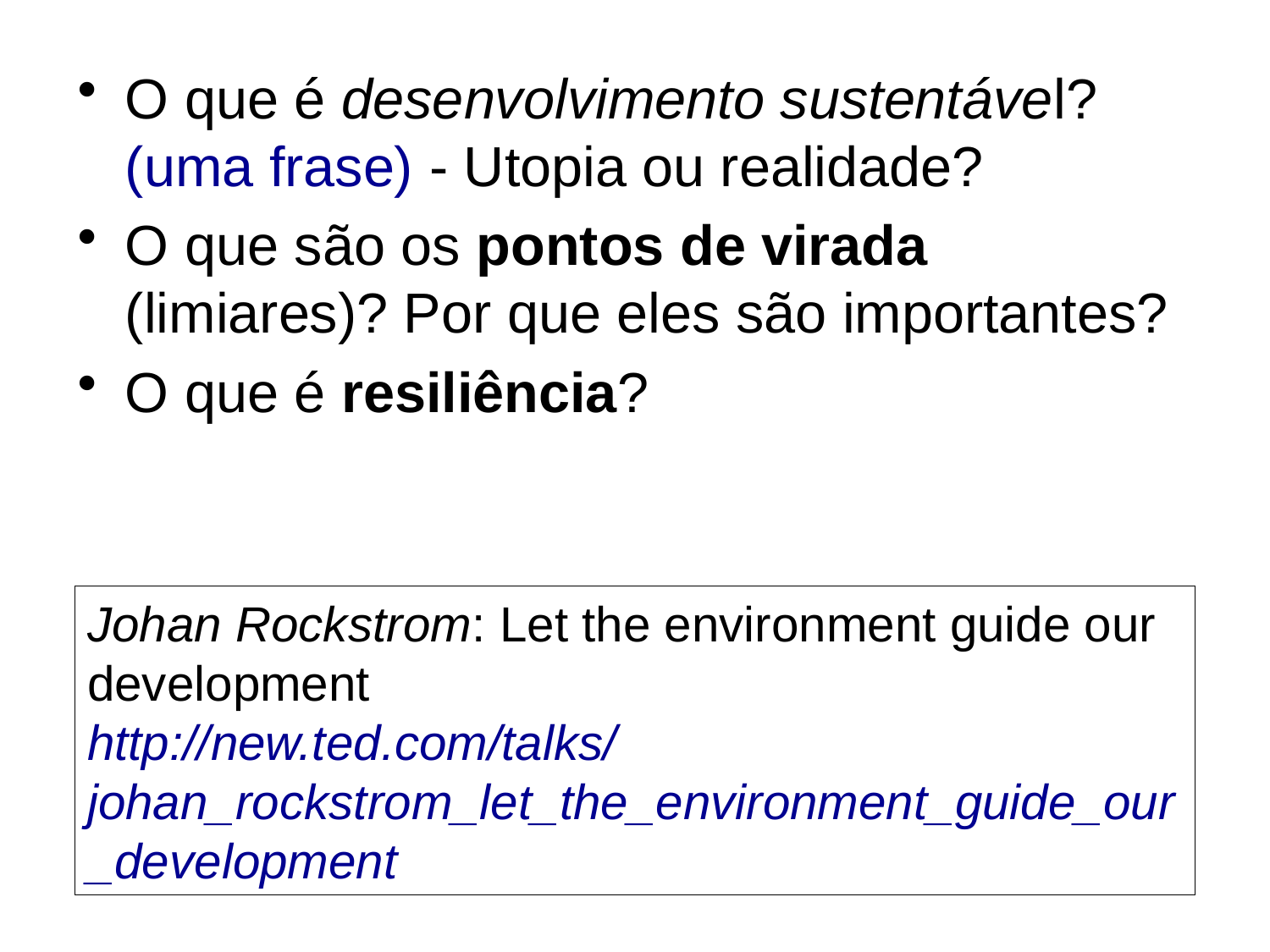

O que é desenvolvimento sustentável? (uma frase) - Utopia ou realidade?
O que são os pontos de virada (limiares)? Por que eles são importantes?
O que é resiliência?

Johan Rockstrom: Let the environment guide our development
http://new.ted.com/talks/johan_rockstrom_let_the_environment_guide_our_development